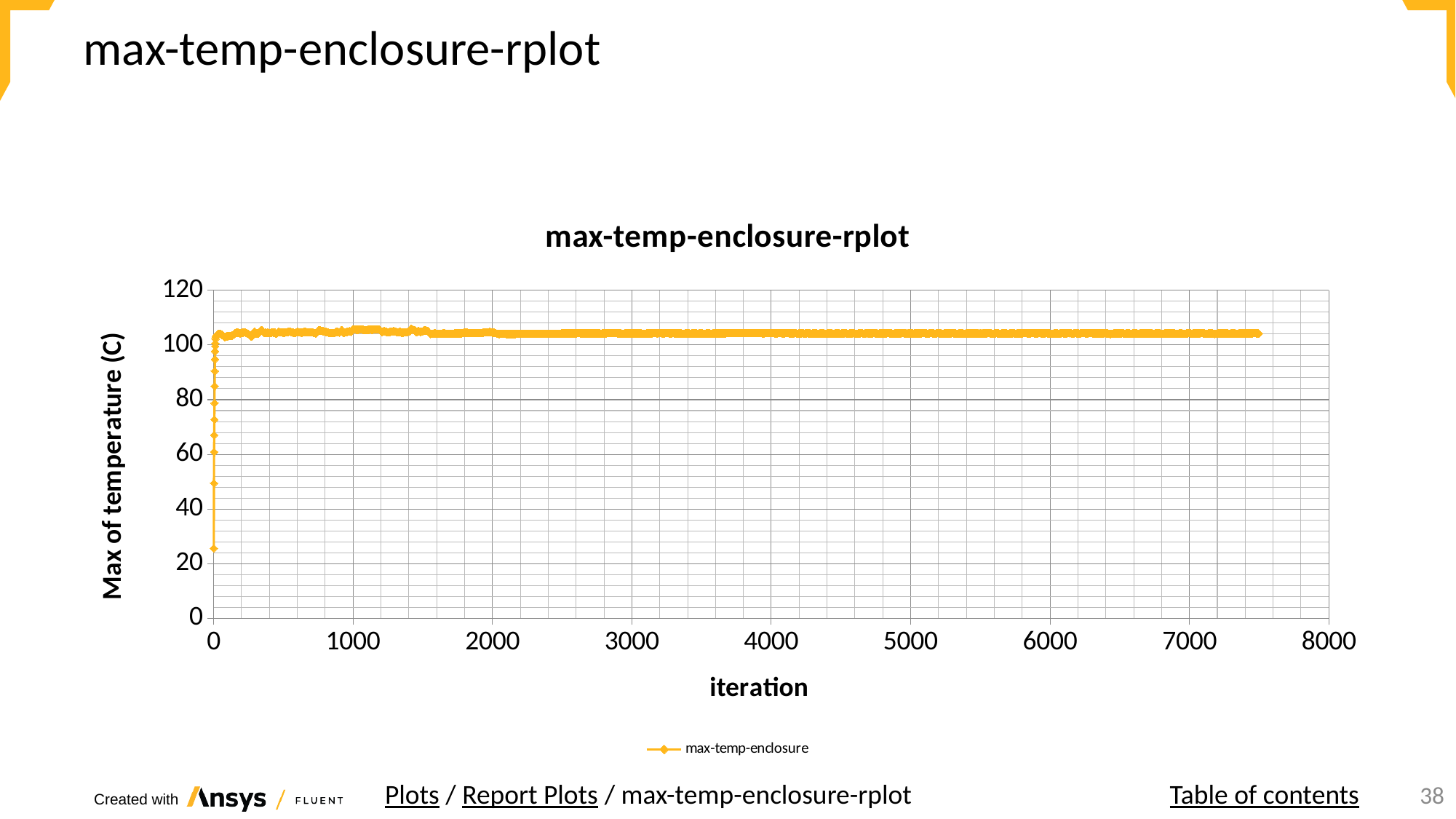

# max-temp-enclosure-rplot

### Chart: max-temp-enclosure-rplot

| Category | max-temp-enclosure |
|---|---|
Plots / Report Plots / max-temp-enclosure-rplot
Table of contents
38